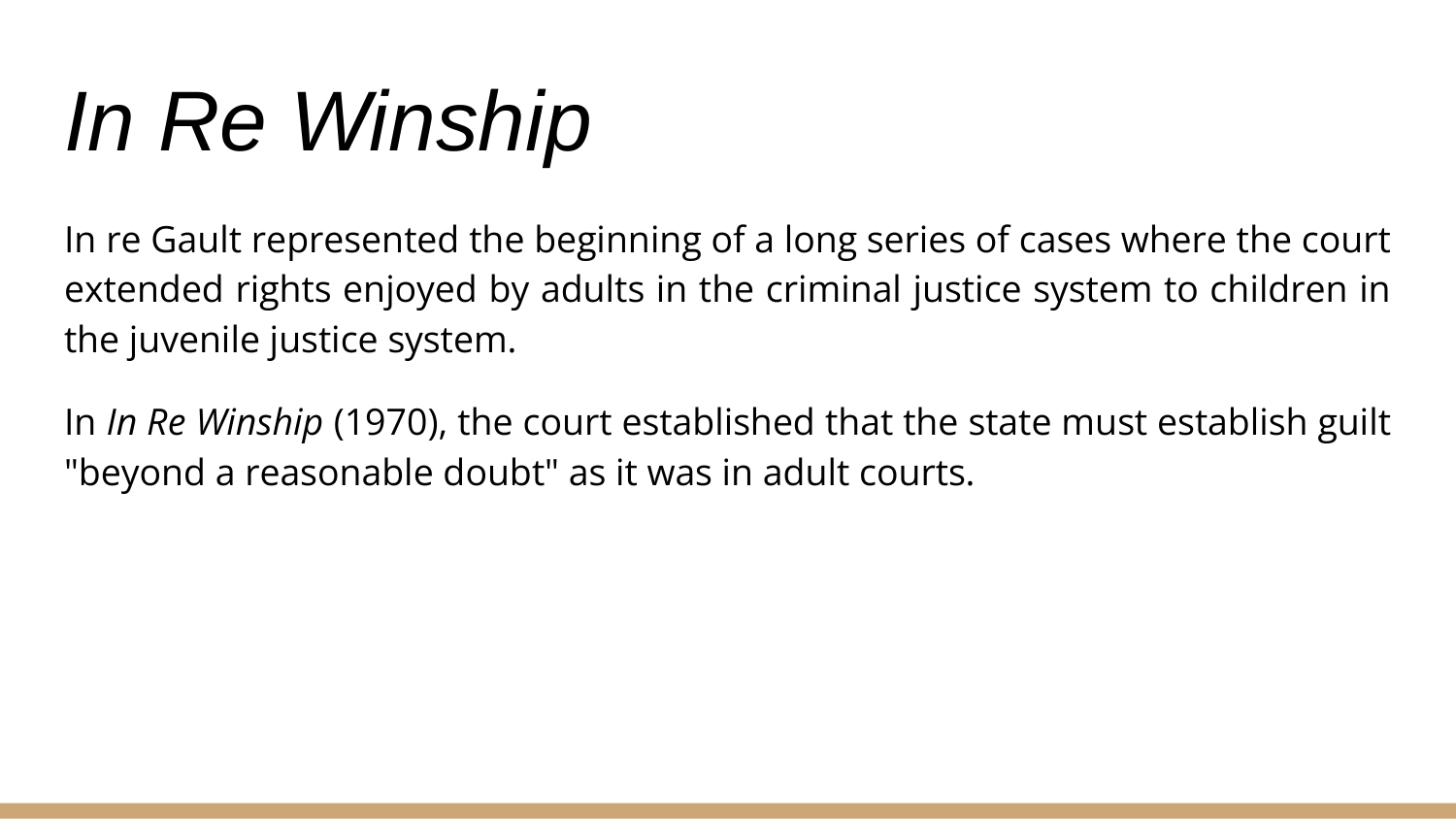

# In Re Winship
In re Gault represented the beginning of a long series of cases where the court extended rights enjoyed by adults in the criminal justice system to children in the juvenile justice system.
In In Re Winship (1970), the court established that the state must establish guilt "beyond a reasonable doubt" as it was in adult courts.